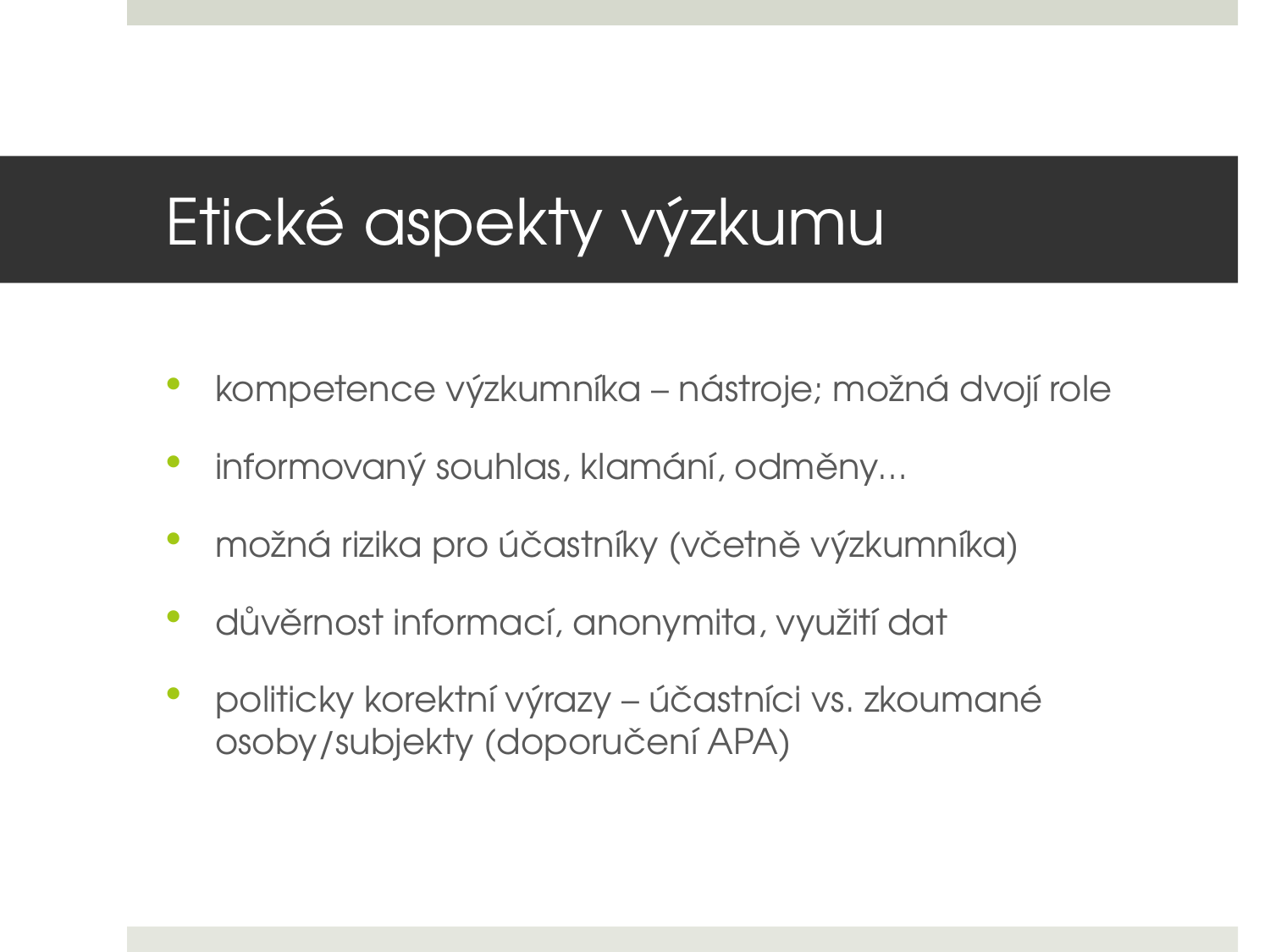

# Etické aspekty výzkumu
kompetence výzkumníka – nástroje; možná dvojí role
informovaný souhlas, klamání, odměny…
možná rizika pro účastníky (včetně výzkumníka)
důvěrnost informací, anonymita, využití dat
politicky korektní výrazy – účastníci vs. zkoumané osoby/subjekty (doporučení APA)